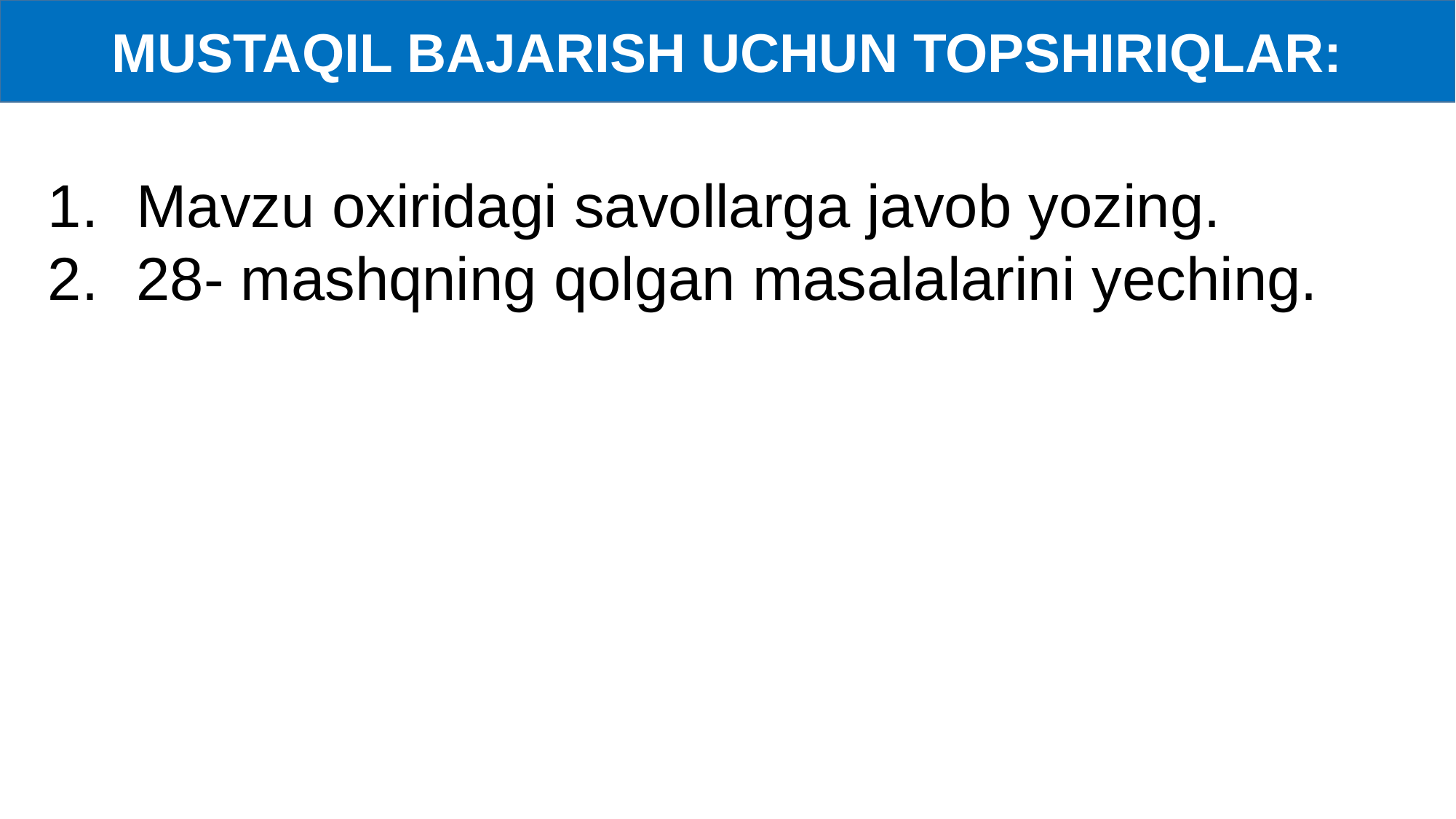

MUSTAQIL BAJARISH UCHUN TOPSHIRIQLAR:
Mavzu oxiridagi savollarga javob yozing.
28- mashqning qolgan masalalarini yeching.